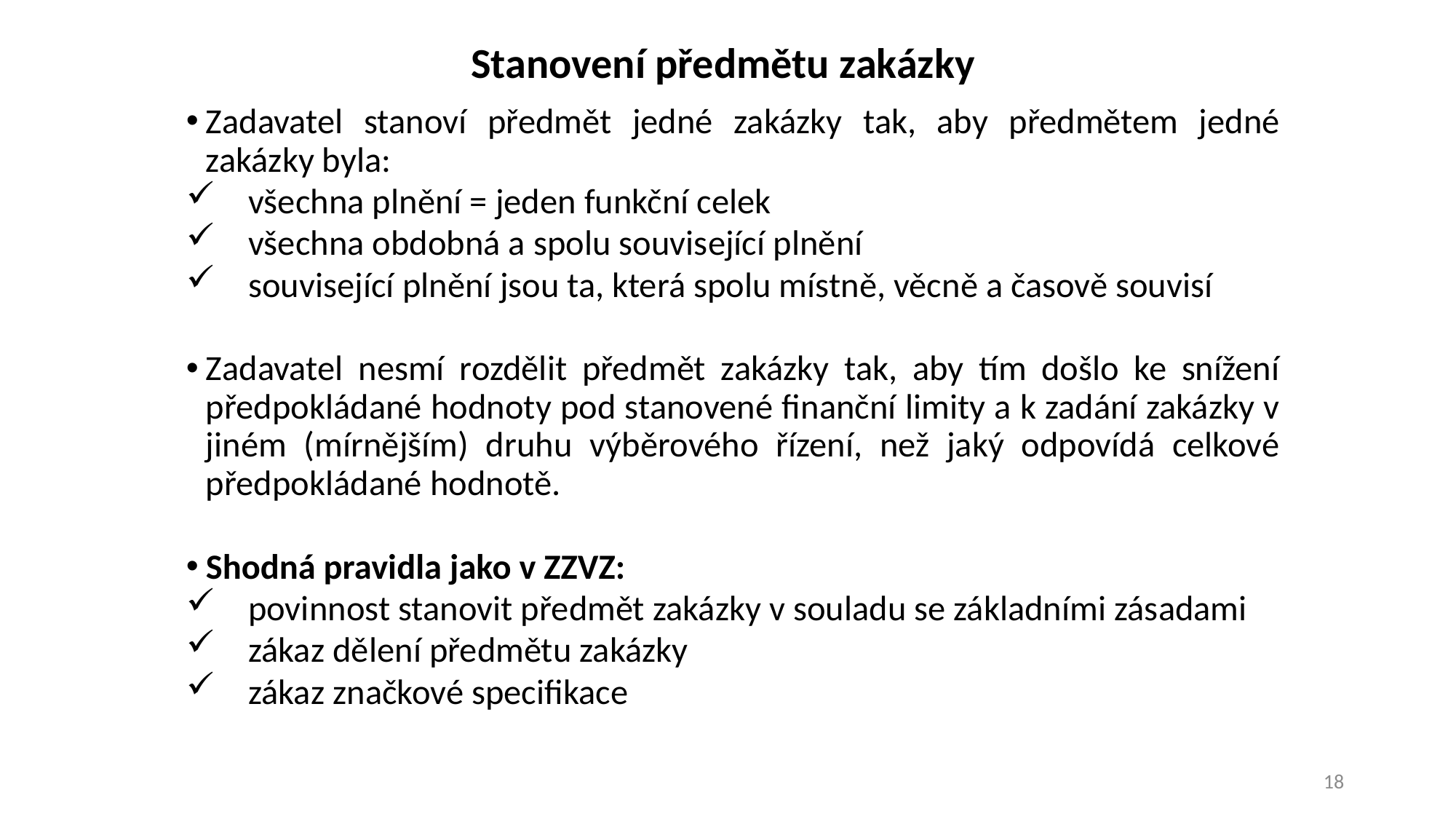

# Stanovení předmětu zakázky
Zadavatel stanoví předmět jedné zakázky tak, aby předmětem jedné zakázky byla:
všechna plnění = jeden funkční celek
všechna obdobná a spolu související plnění
související plnění jsou ta, která spolu místně, věcně a časově souvisí

Zadavatel nesmí rozdělit předmět zakázky tak, aby tím došlo ke snížení předpokládané hodnoty pod stanovené finanční limity a k zadání zakázky v jiném (mírnějším) druhu výběrového řízení, než jaký odpovídá celkové předpokládané hodnotě.

Shodná pravidla jako v ZZVZ:
povinnost stanovit předmět zakázky v souladu se základními zásadami
zákaz dělení předmětu zakázky
zákaz značkové specifikace

18